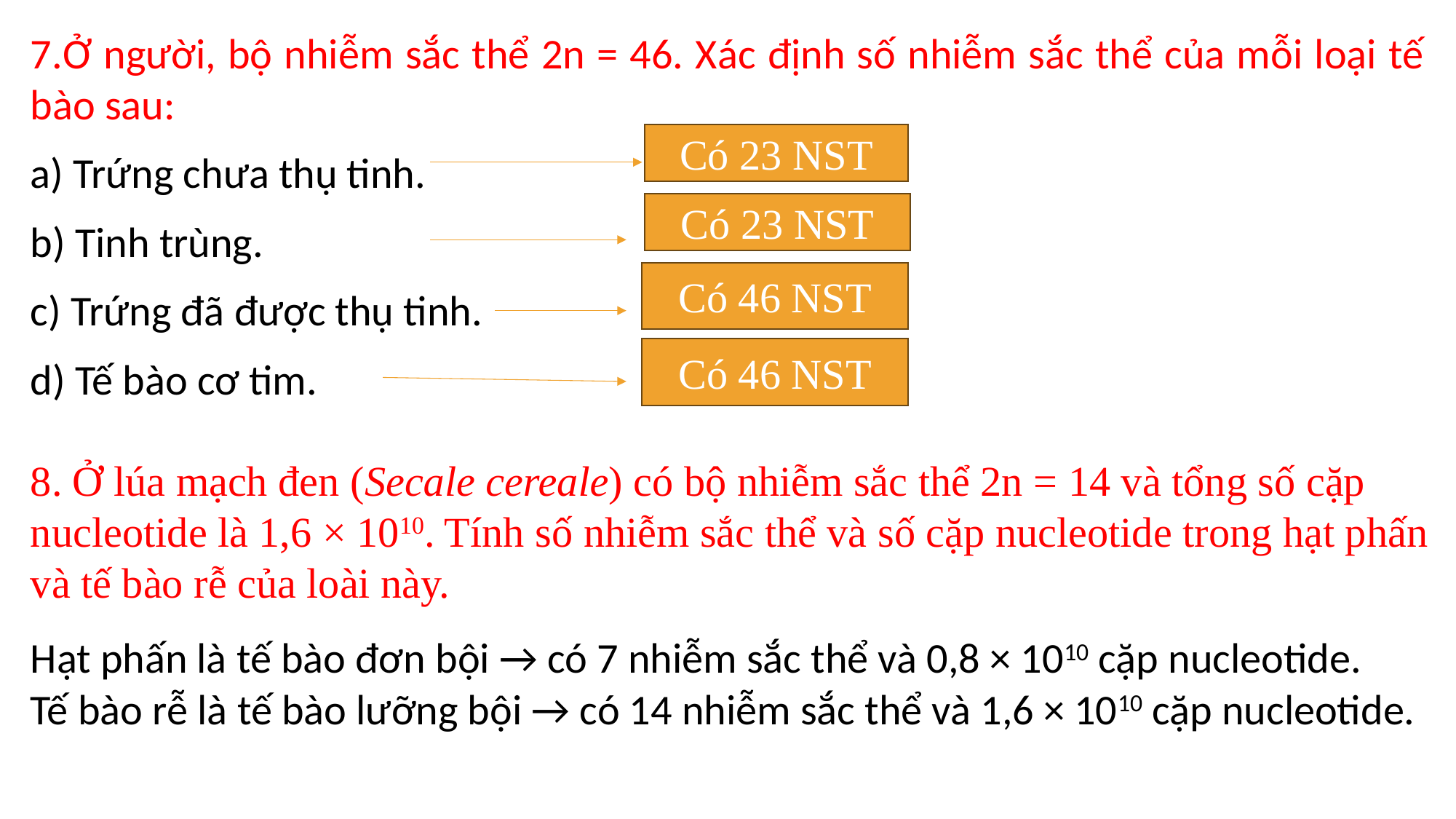

7.Ở người, bộ nhiễm sắc thể 2n = 46. Xác định số nhiễm sắc thể của mỗi loại tế bào sau:
a) Trứng chưa thụ tinh.
b) Tinh trùng.
c) Trứng đã được thụ tinh.
d) Tế bào cơ tim.
Có 23 NST
Có 23 NST
Có 46 NST
Có 46 NST
8. Ở lúa mạch đen (Secale cereale) có bộ nhiễm sắc thể 2n = 14 và tổng số cặp nucleotide là 1,6 × 1010. Tính số nhiễm sắc thể và số cặp nucleotide trong hạt phấn và tế bào rễ của loài này.
Hạt phấn là tế bào đơn bội → có 7 nhiễm sắc thể và 0,8 × 1010 cặp nucleotide.
Tế bào rễ là tế bào lưỡng bội → có 14 nhiễm sắc thể và 1,6 × 1010 cặp nucleotide.